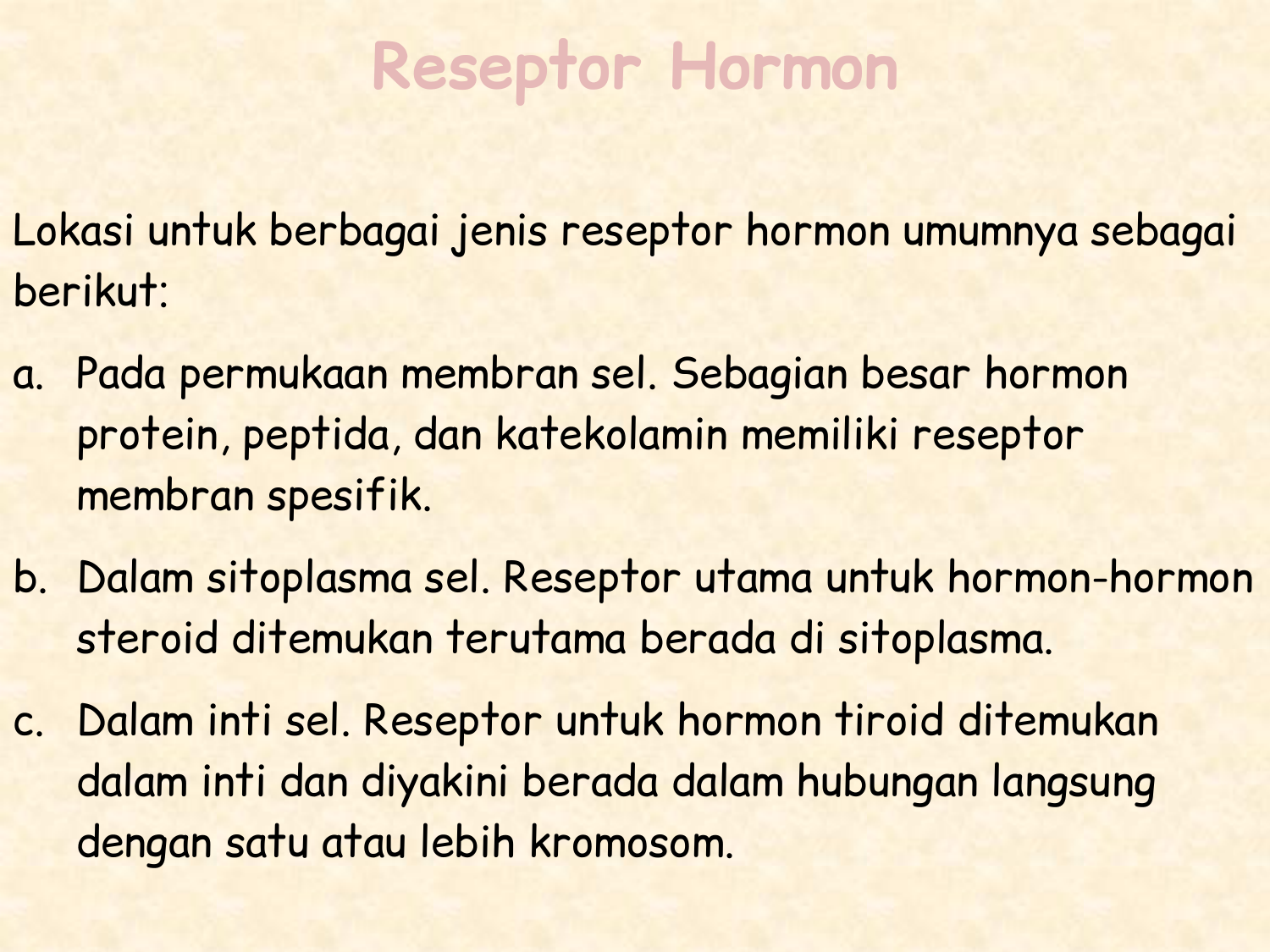

# Reseptor Hormon
Lokasi untuk berbagai jenis reseptor hormon umumnya sebagai berikut:
Pada permukaan membran sel. Sebagian besar hormon protein, peptida, dan katekolamin memiliki reseptor membran spesifik.
Dalam sitoplasma sel. Reseptor utama untuk hormon-hormon steroid ditemukan terutama berada di sitoplasma.
Dalam inti sel. Reseptor untuk hormon tiroid ditemukan dalam inti dan diyakini berada dalam hubungan langsung dengan satu atau lebih kromosom.